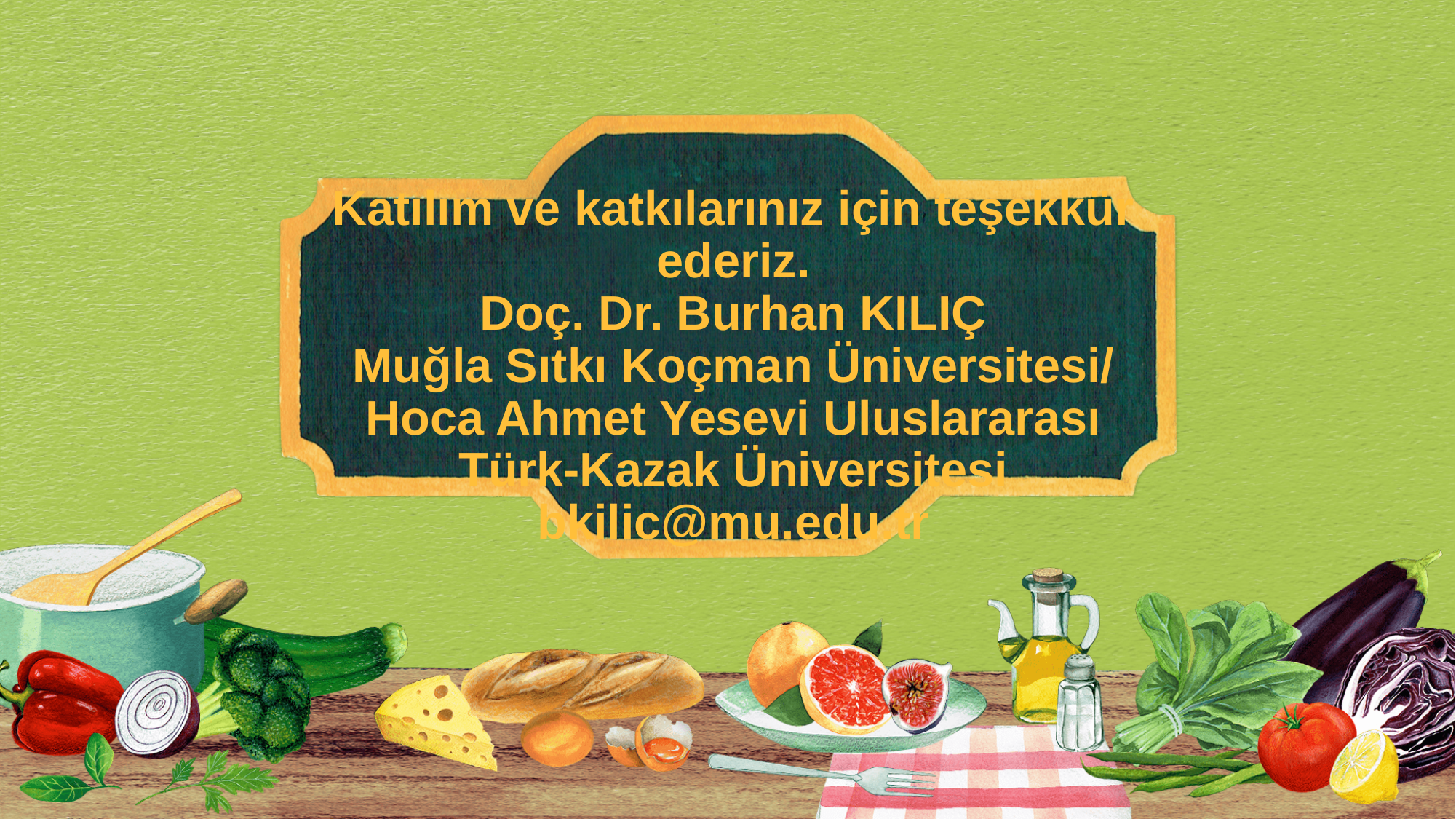

# Katılım ve katkılarınız için teşekkür ederiz. Doç. Dr. Burhan KILIÇ Muğla Sıtkı Koçman Üniversitesi/ Hoca Ahmet Yesevi Uluslararası Türk-Kazak Üniversitesi bkilic@mu.edu.tr